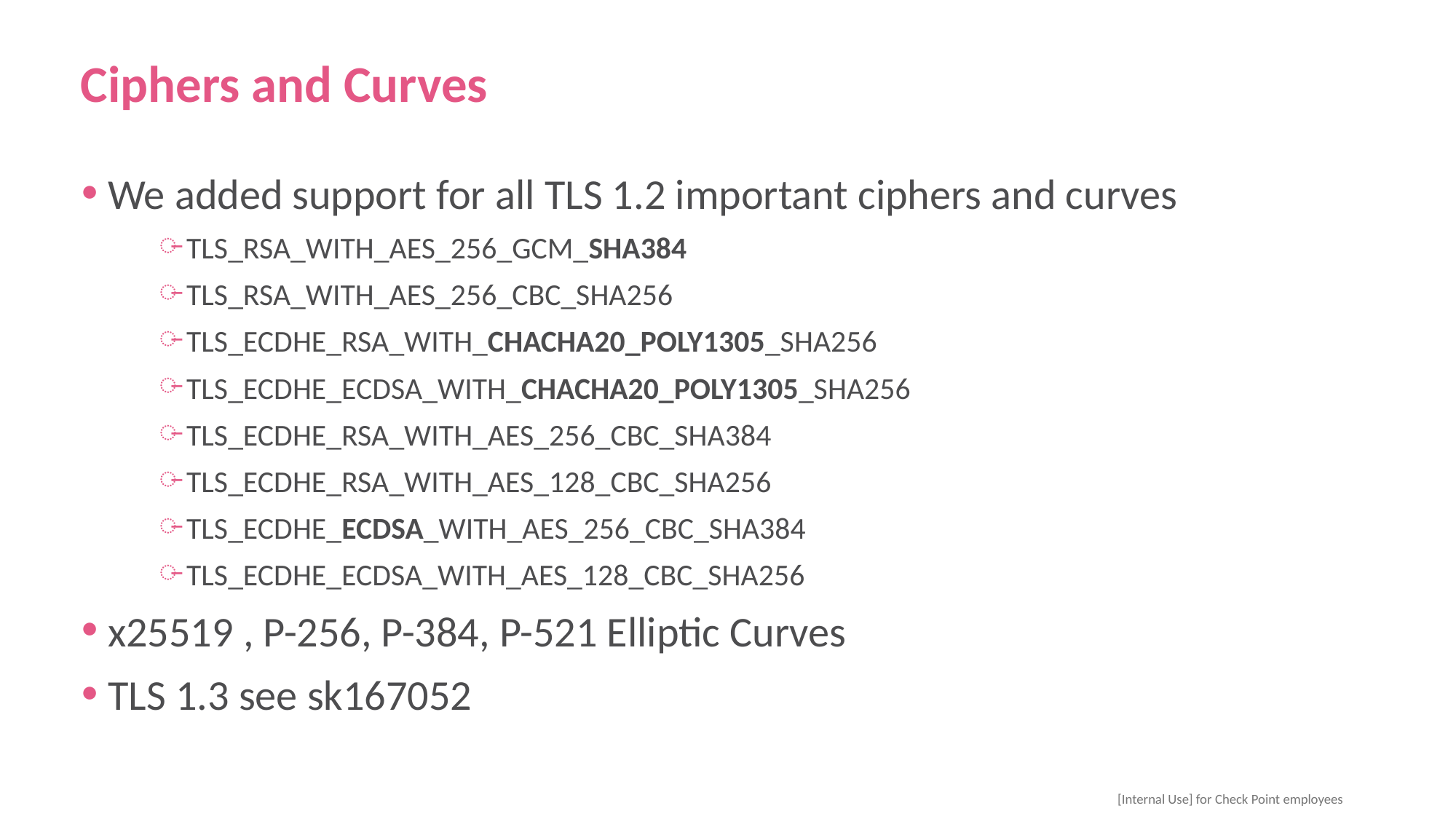

# Ciphers and Curves
We added support for all TLS 1.2 important ciphers and curves
TLS_RSA_WITH_AES_256_GCM_SHA384
TLS_RSA_WITH_AES_256_CBC_SHA256
TLS_ECDHE_RSA_WITH_CHACHA20_POLY1305_SHA256
TLS_ECDHE_ECDSA_WITH_CHACHA20_POLY1305_SHA256
TLS_ECDHE_RSA_WITH_AES_256_CBC_SHA384
TLS_ECDHE_RSA_WITH_AES_128_CBC_SHA256
TLS_ECDHE_ECDSA_WITH_AES_256_CBC_SHA384
TLS_ECDHE_ECDSA_WITH_AES_128_CBC_SHA256
x25519 , P-256, P-384, P-521 Elliptic Curves
TLS 1.3 see sk167052

 [Internal Use] for Check Point employees​